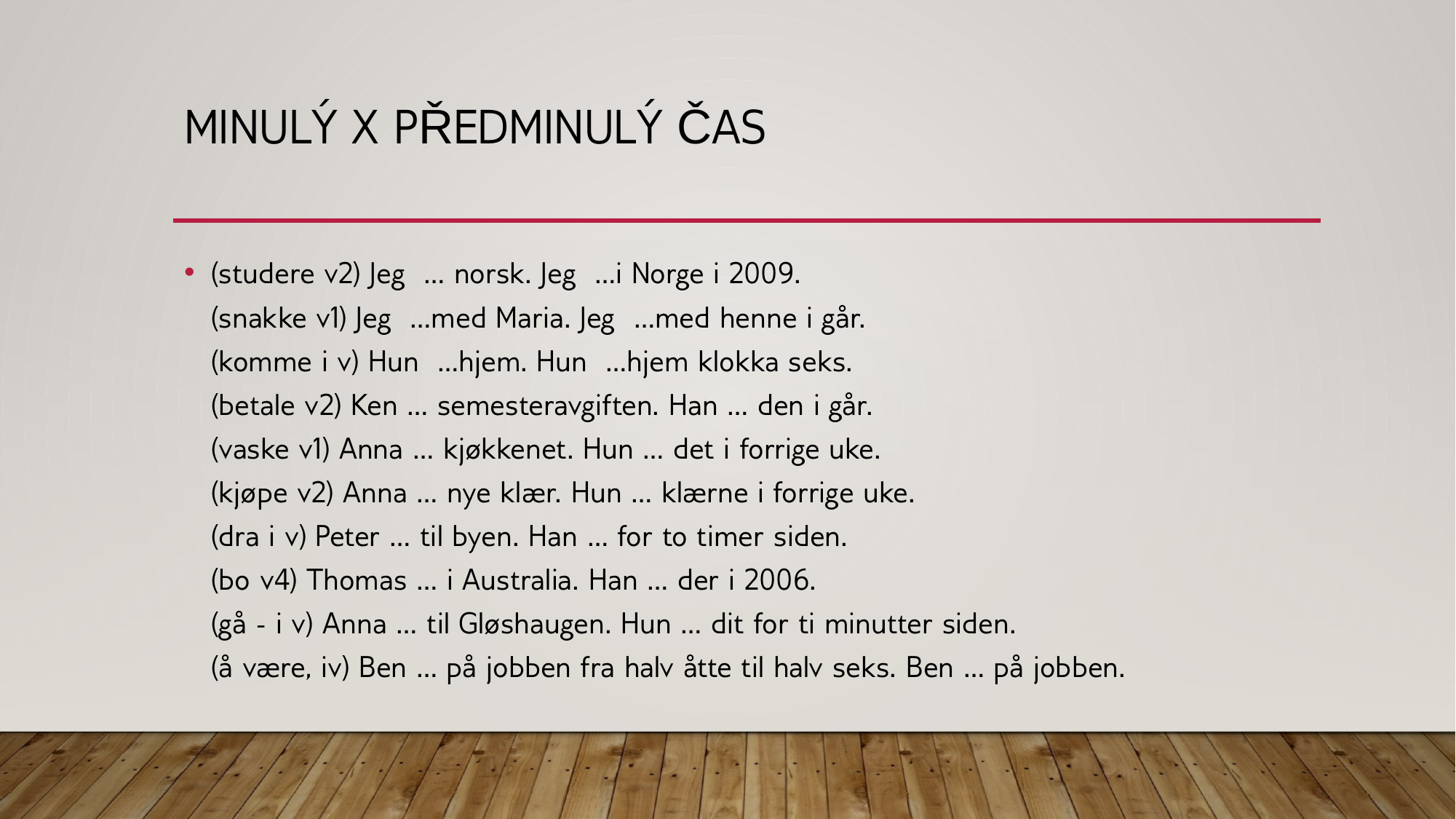

# Minulý X předminulý čas
(studere v2) Jeg  … norsk. Jeg  …i Norge i 2009.
(snakke v1) Jeg  …med Maria. Jeg  …med henne i går.
(komme i v) Hun  …hjem. Hun  …hjem klokka seks.
(betale v2) Ken … semesteravgiften. Han … den i går.
(vaske v1) Anna … kjøkkenet. Hun … det i forrige uke.
(kjøpe v2) Anna … nye klær. Hun … klærne i forrige uke.
(dra i v) Peter … til byen. Han … for to timer siden.
(bo v4) Thomas … i Australia. Han … der i 2006.
(gå - i v) Anna … til Gløshaugen. Hun … dit for ti minutter siden.
(å være, iv) Ben … på jobben fra halv åtte til halv seks. Ben … på jobben.